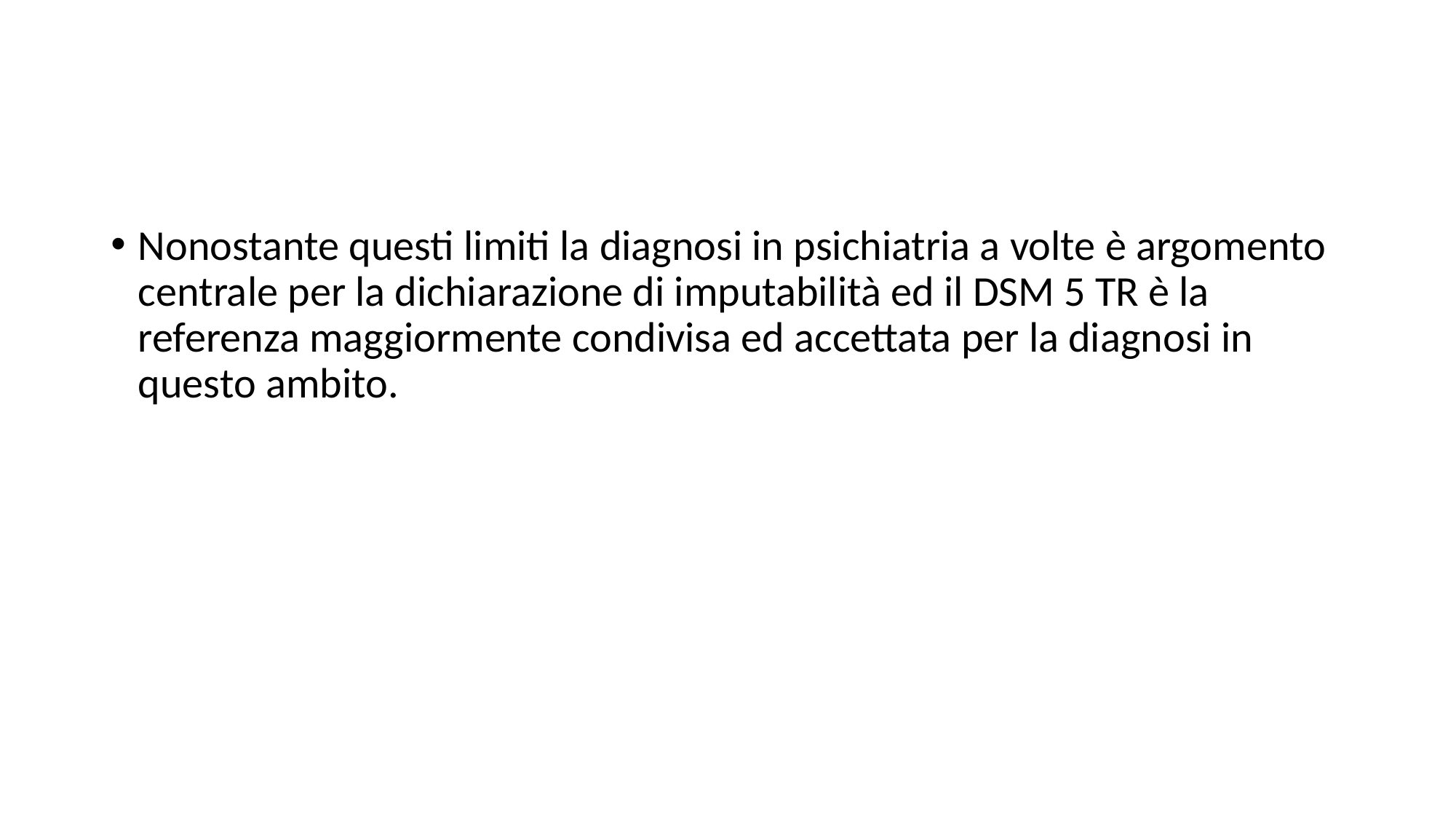

#
Nonostante questi limiti la diagnosi in psichiatria a volte è argomento centrale per la dichiarazione di imputabilità ed il DSM 5 TR è la referenza maggiormente condivisa ed accettata per la diagnosi in questo ambito.